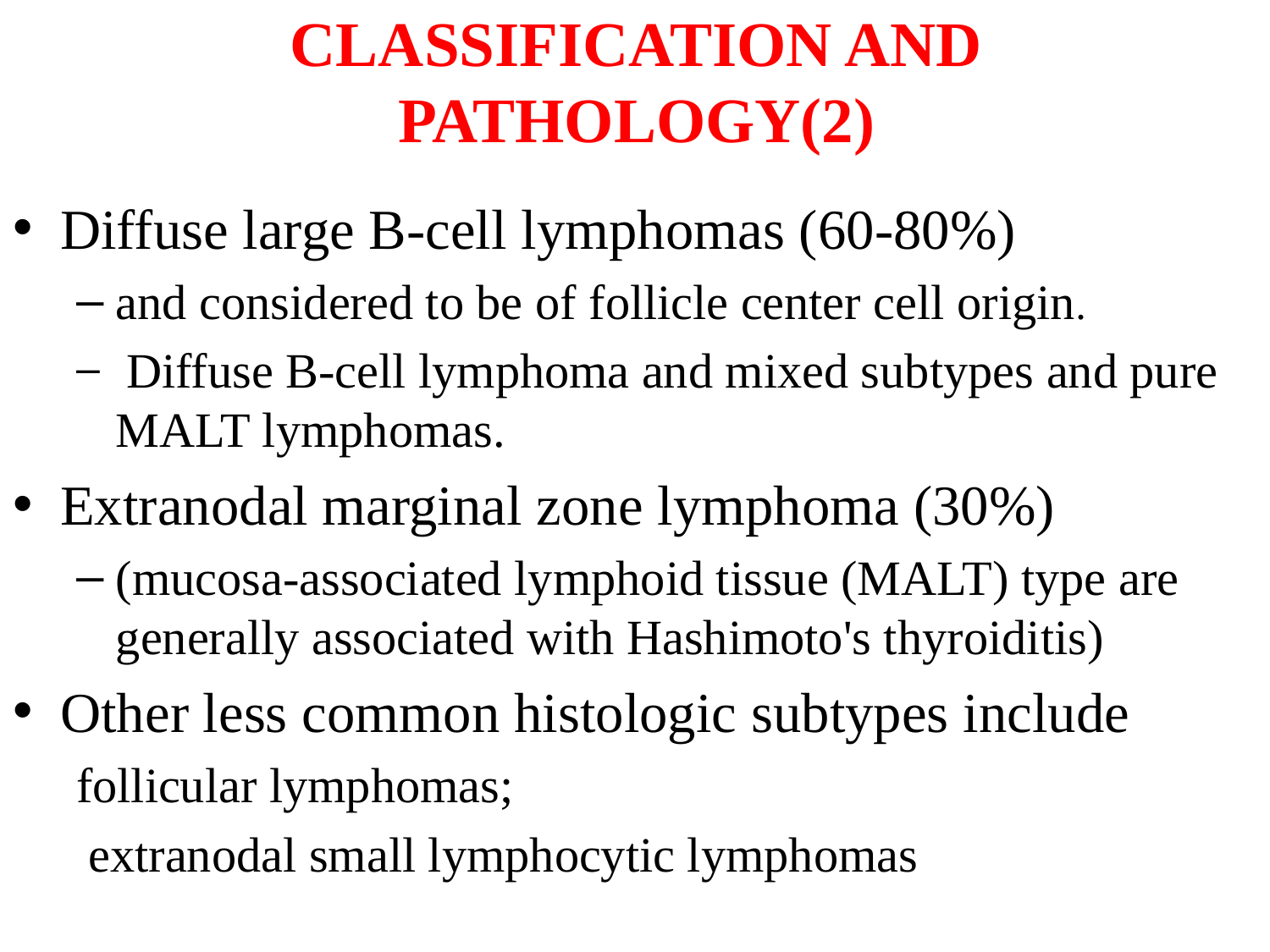

# CLASSIFICATION AND PATHOLOGY(2)
Diffuse large B-cell lymphomas (60-80%)
and considered to be of follicle center cell origin.
 Diffuse B-cell lymphoma and mixed subtypes and pure MALT lymphomas.
Extranodal marginal zone lymphoma (30%)
(mucosa-associated lymphoid tissue (MALT) type are generally associated with Hashimoto's thyroiditis)
Other less common histologic subtypes include
follicular lymphomas;
 extranodal small lymphocytic lymphomas